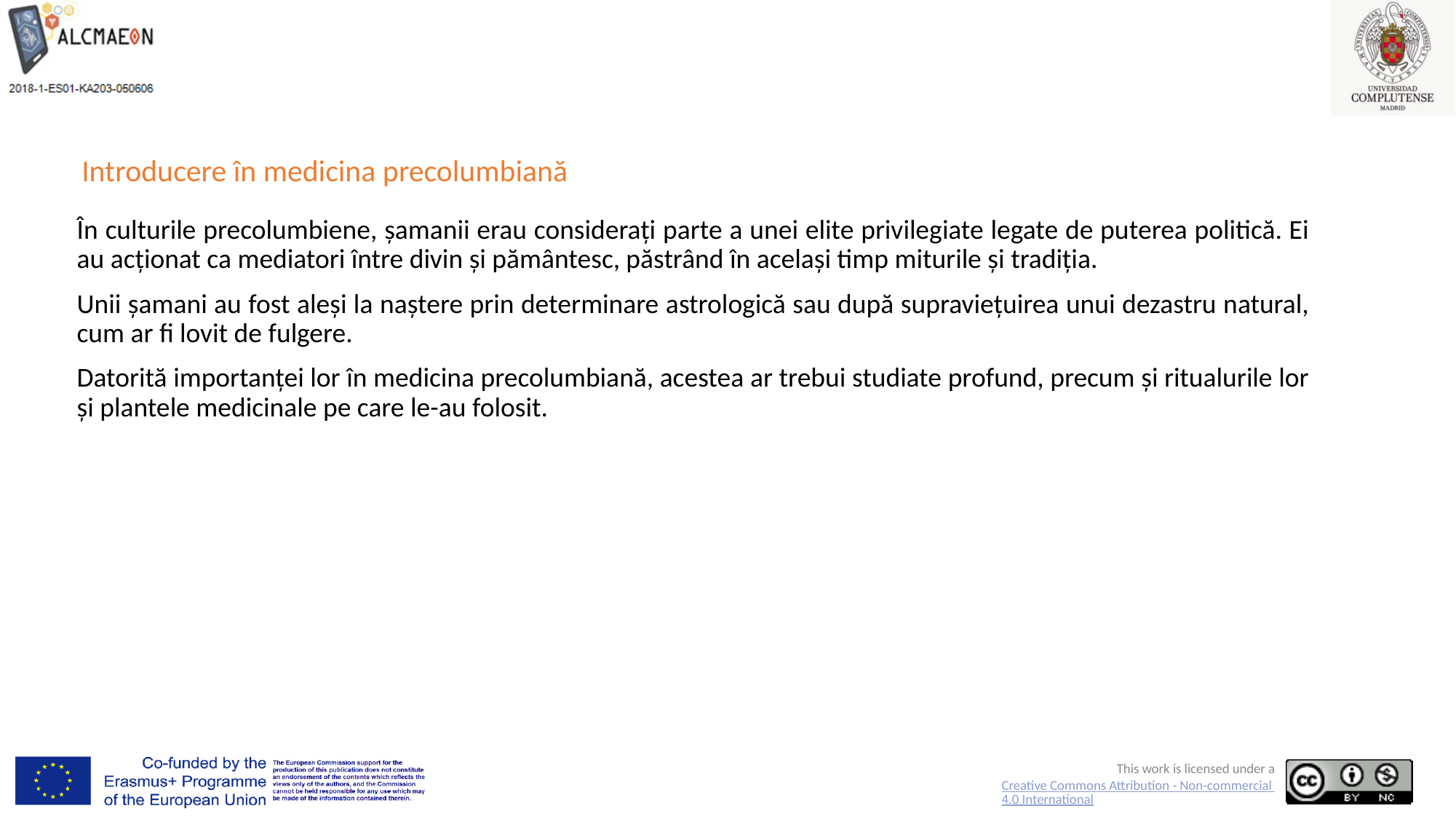

# Introducere în medicina precolumbiană
În culturile precolumbiene, șamanii erau considerați parte a unei elite privilegiate legate de puterea politică. Ei au acționat ca mediatori între divin și pământesc, păstrând în același timp miturile și tradiția.
Unii șamani au fost aleși la naștere prin determinare astrologică sau după supraviețuirea unui dezastru natural, cum ar fi lovit de fulgere.
Datorită importanței lor în medicina precolumbiană, acestea ar trebui studiate profund, precum și ritualurile lor și plantele medicinale pe care le-au folosit.